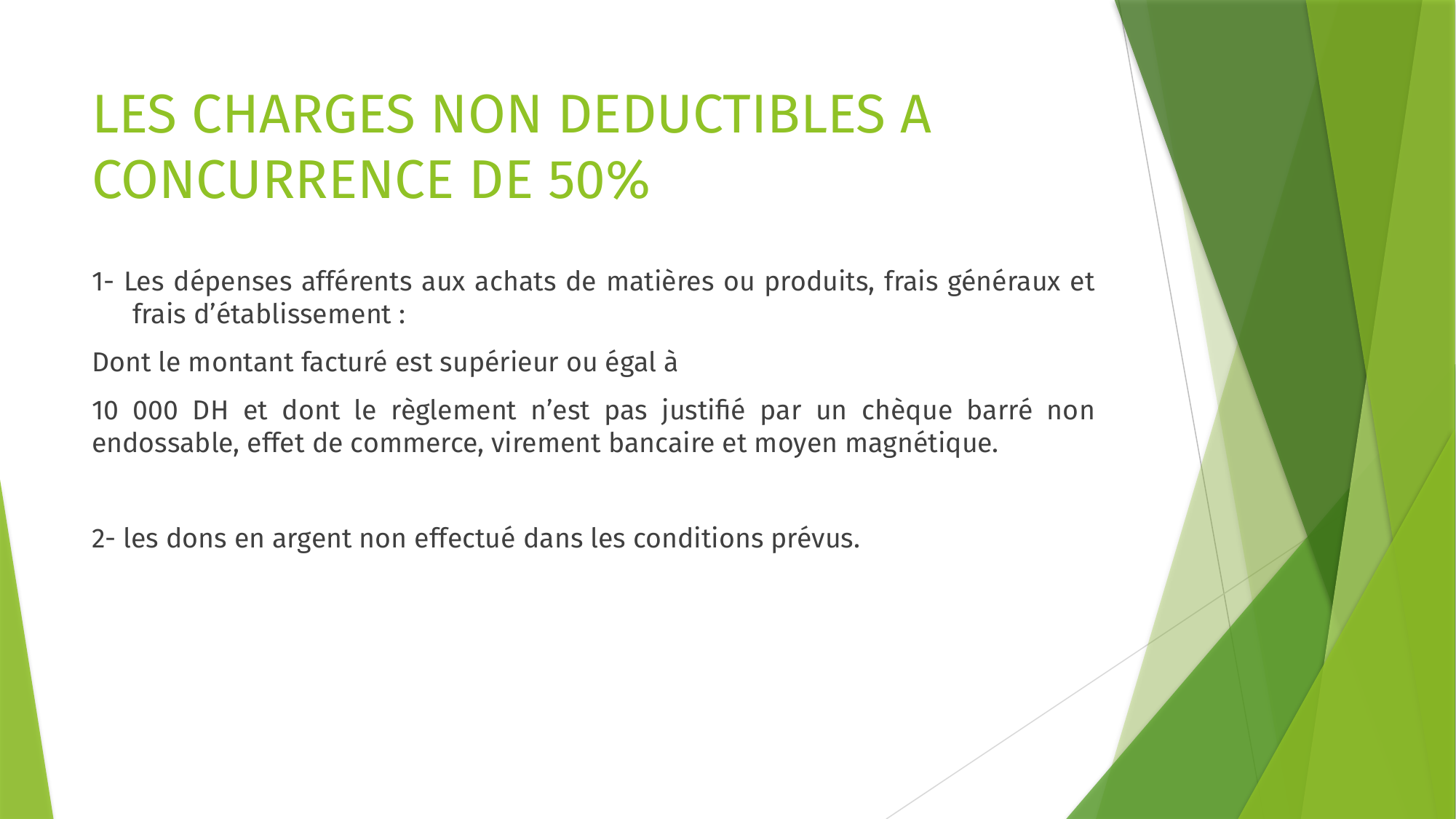

# LES CHARGES NON DEDUCTIBLES A CONCURRENCE DE 50%
1- Les dépenses afférents aux achats de matières ou produits, frais généraux et frais d’établissement :
Dont le montant facturé est supérieur ou égal à
10 000 DH et dont le règlement n’est pas justifié par un chèque barré non endossable, effet de commerce, virement bancaire et moyen magnétique.

2- les dons en argent non effectué dans les conditions prévus.